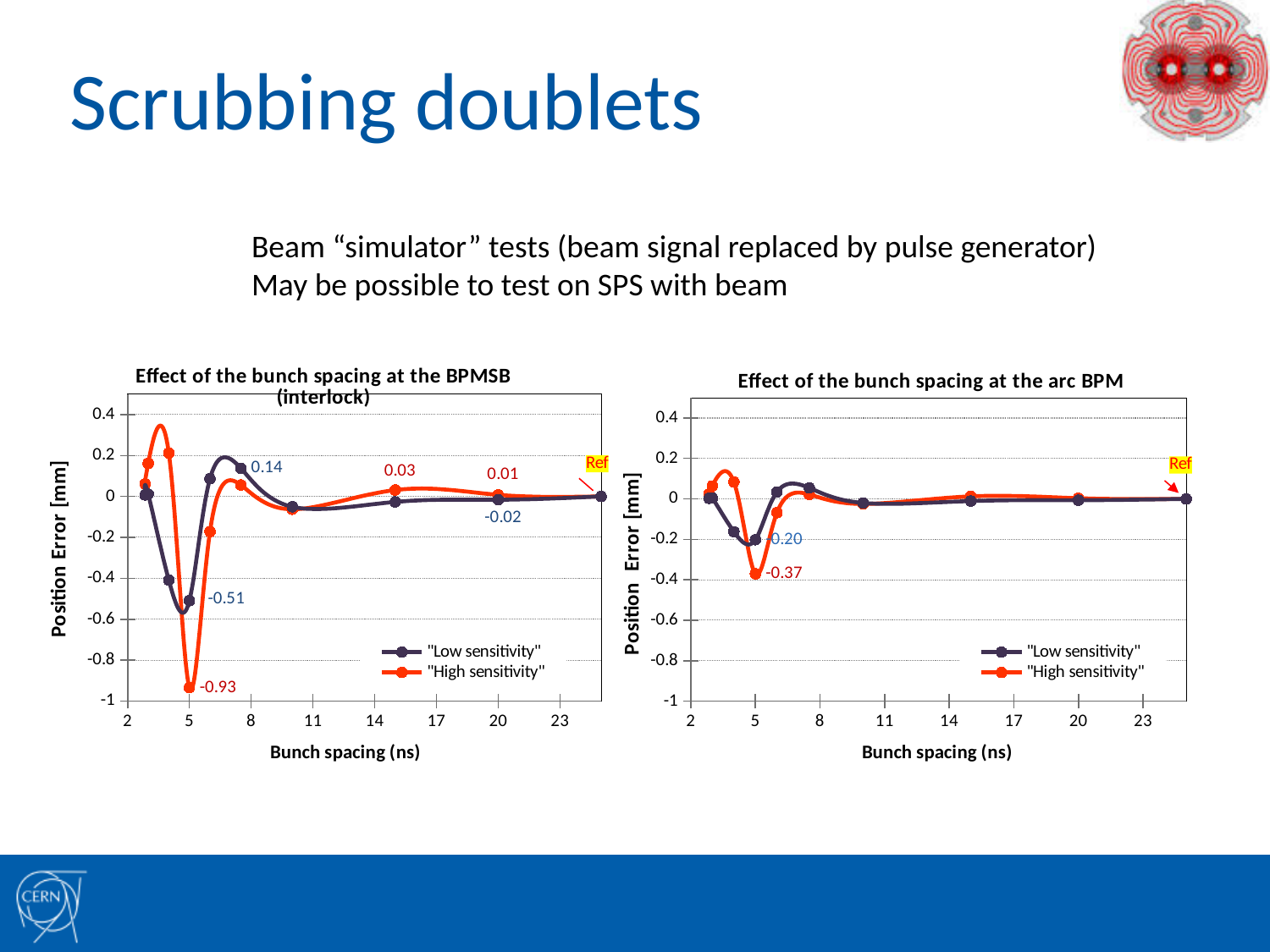

# Scrubbing doublets
Beam “simulator” tests (beam signal replaced by pulse generator)
May be possible to test on SPS with beam

### Chart: Effect of the bunch spacing at the BPMSB (interlock)

| Category |  |  |
|---|---|---|

### Chart: Effect of the bunch spacing at the arc BPM

| Category |  |  |
|---|---|---|